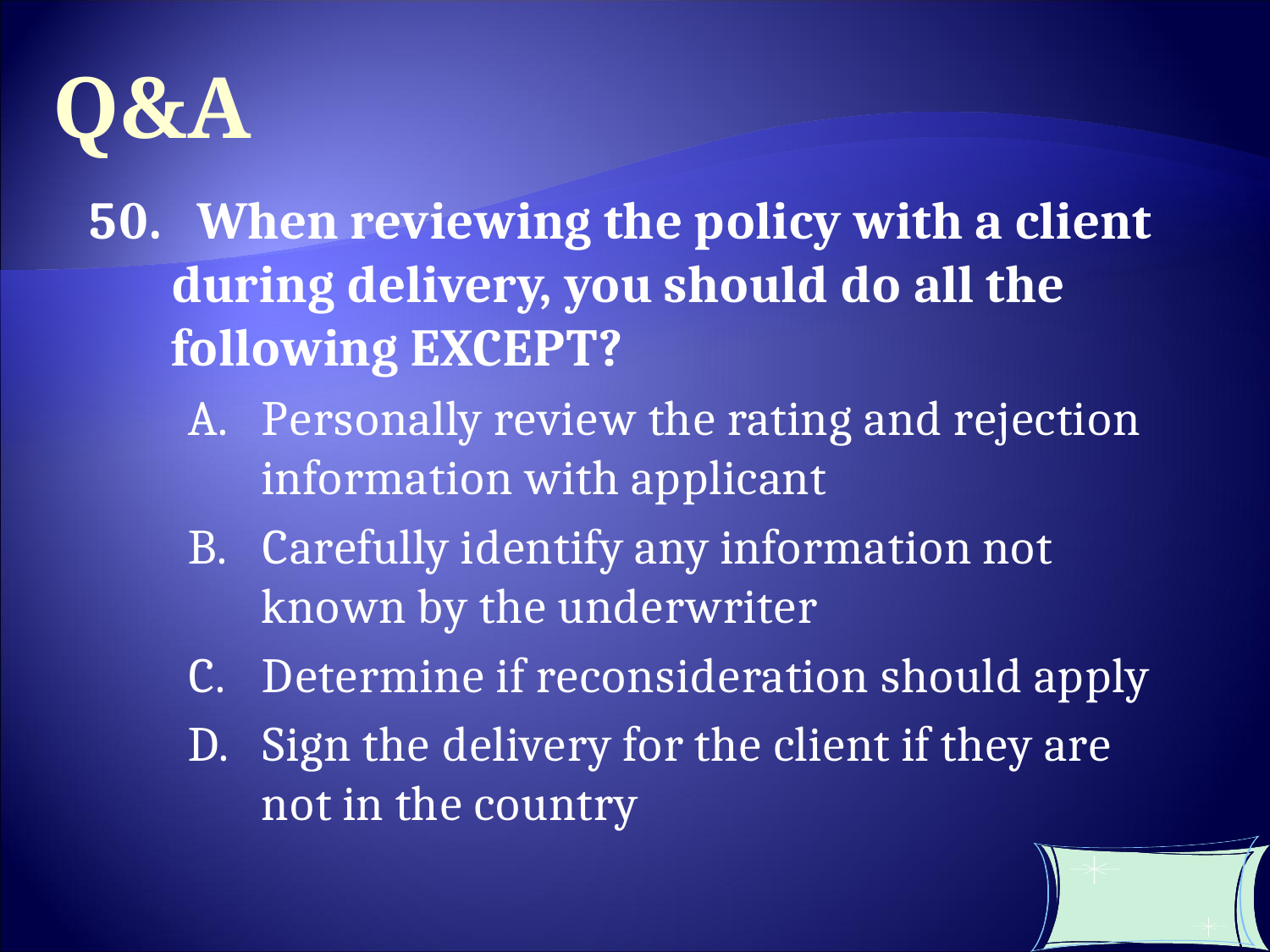

Q&A
50.   When reviewing the policy with a client during delivery, you should do all the following EXCEPT?
Personally review the rating and rejection information with applicant
Carefully identify any information not known by the underwriter
Determine if reconsideration should apply
Sign the delivery for the client if they are not in the country